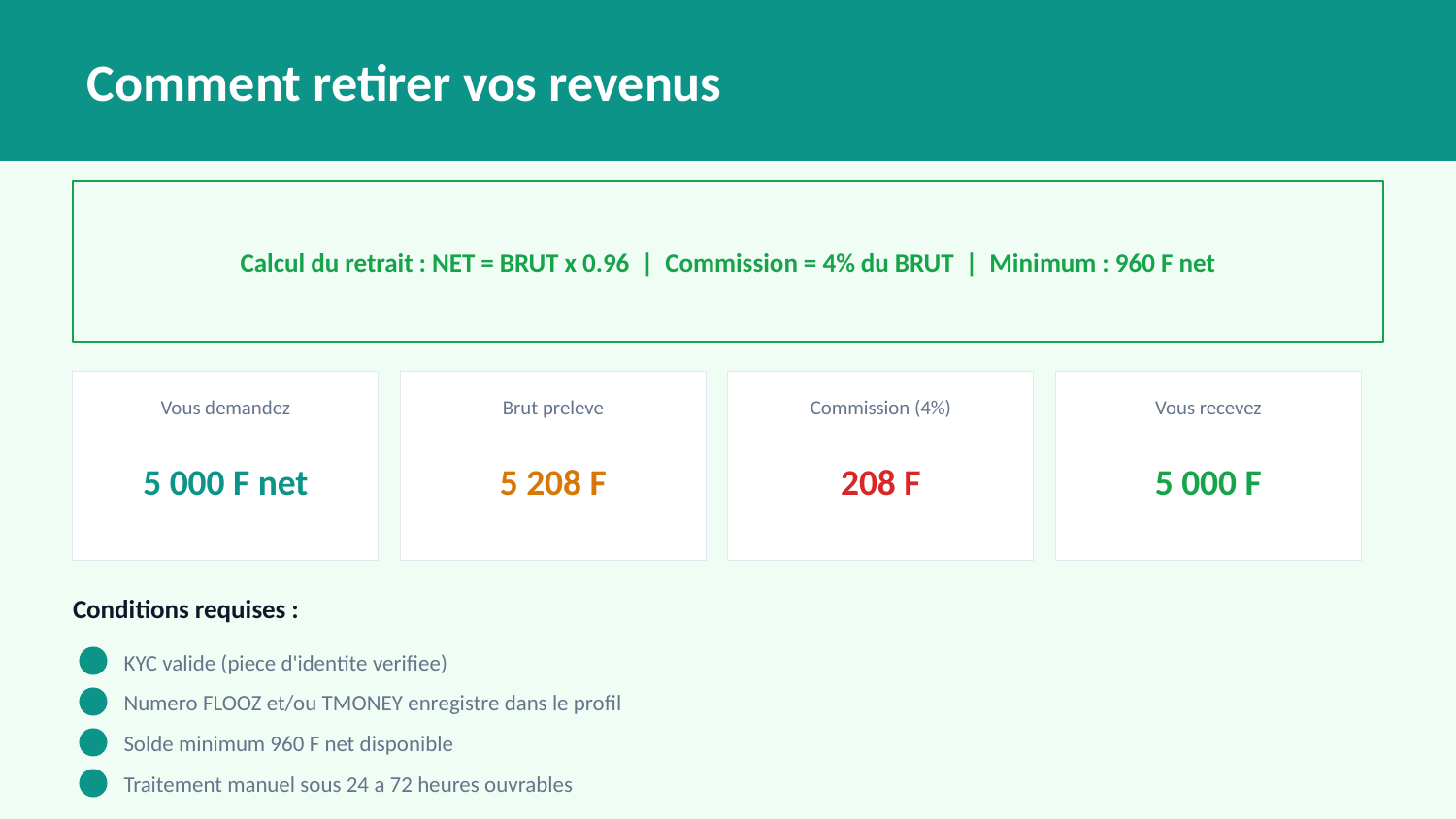

Comment retirer vos revenus

Calcul du retrait : NET = BRUT x 0.96  |  Commission = 4% du BRUT  |  Minimum : 960 F net

Vous demandez
Brut preleve
Commission (4%)
Vous recevez
5 000 F net
5 208 F
208 F
5 000 F
Conditions requises :
KYC valide (piece d'identite verifiee)

Numero FLOOZ et/ou TMONEY enregistre dans le profil

Solde minimum 960 F net disponible

Traitement manuel sous 24 a 72 heures ouvrables